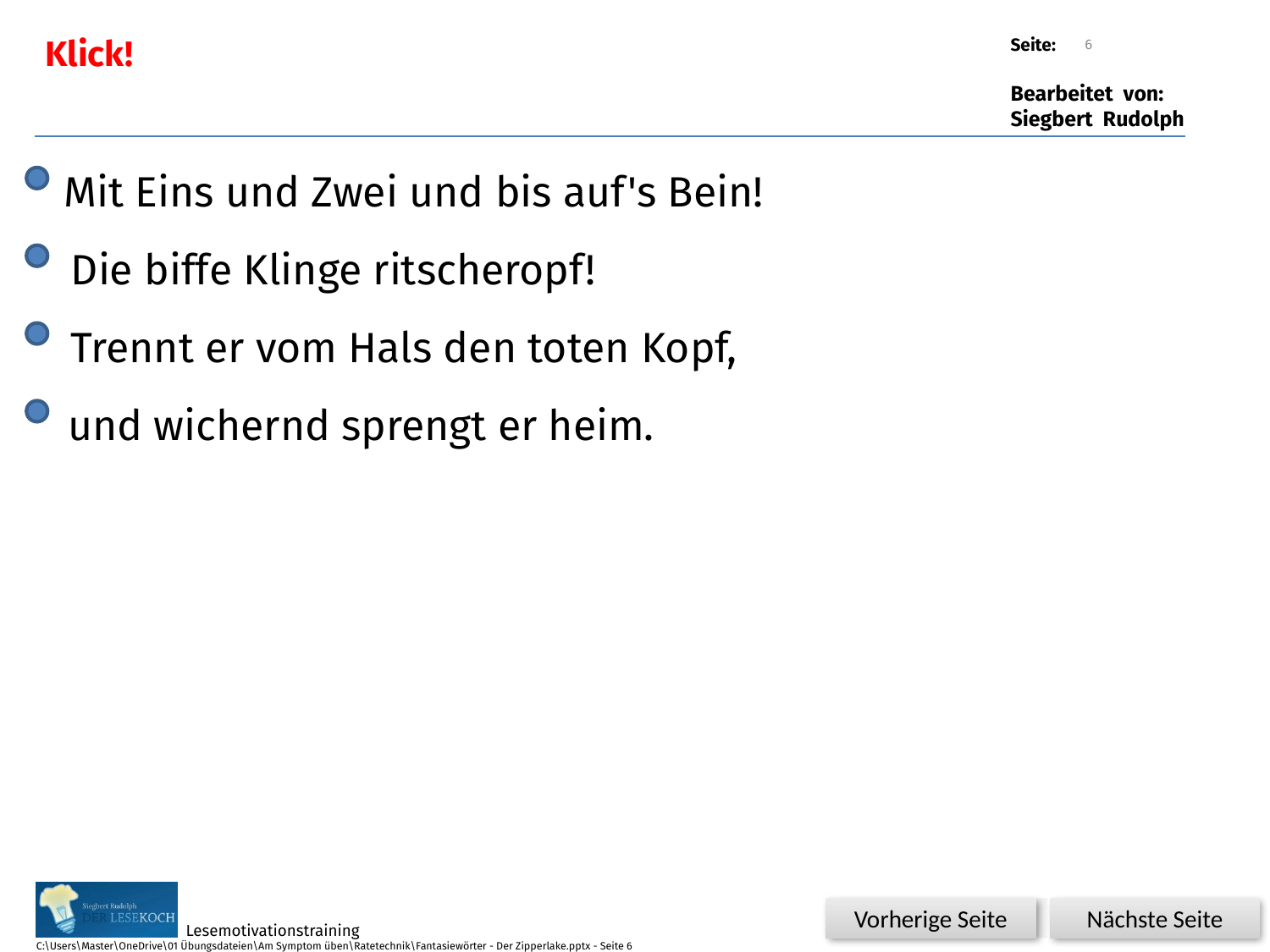

6
Klick!

Mit Eins und Zwei und bis auf's Bein!

Die biffe Klinge ritscheropf!

Trennt er vom Hals den toten Kopf,

und wichernd sprengt er heim.

Nächste Seite
Vorherige Seite

C:\Users\Master\OneDrive\01 Übungsdateien\Am Symptom üben\Ratetechnik\Fantasiewörter - Der Zipperlake.pptx - Seite 6